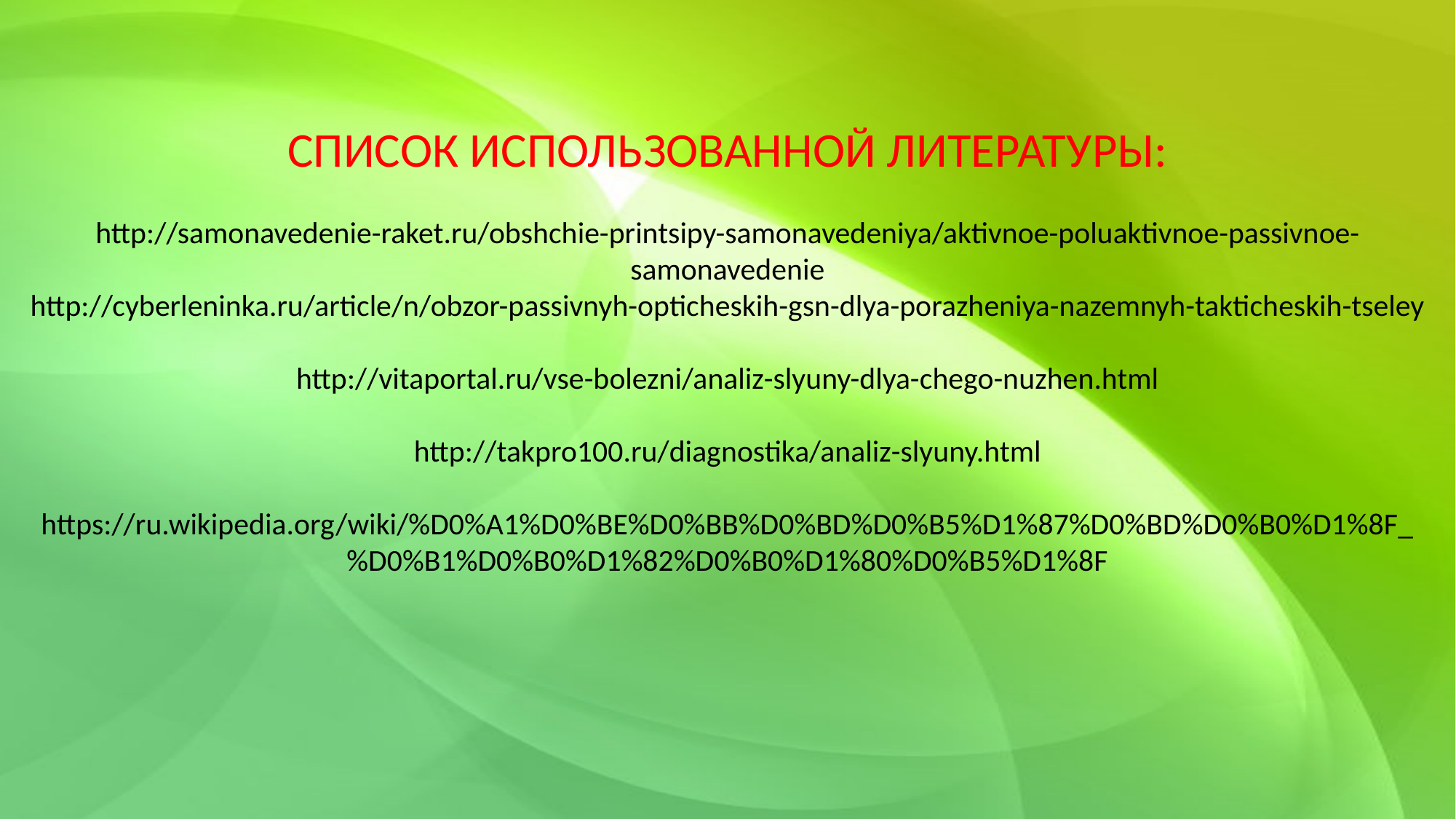

СПИСОК ИСПОЛЬЗОВАННОЙ ЛИТЕРАТУРЫ:

http://samonavedenie-raket.ru/obshchie-printsipy-samonavedeniya/aktivnoe-poluaktivnoe-passivnoe-samonavedenie
http://cyberleninka.ru/article/n/obzor-passivnyh-opticheskih-gsn-dlya-porazheniya-nazemnyh-takticheskih-tseley

http://vitaportal.ru/vse-bolezni/analiz-slyuny-dlya-chego-nuzhen.html

http://takpro100.ru/diagnostika/analiz-slyuny.html

https://ru.wikipedia.org/wiki/%D0%A1%D0%BE%D0%BB%D0%BD%D0%B5%D1%87%D0%BD%D0%B0%D1%8F_%D0%B1%D0%B0%D1%82%D0%B0%D1%80%D0%B5%D1%8F